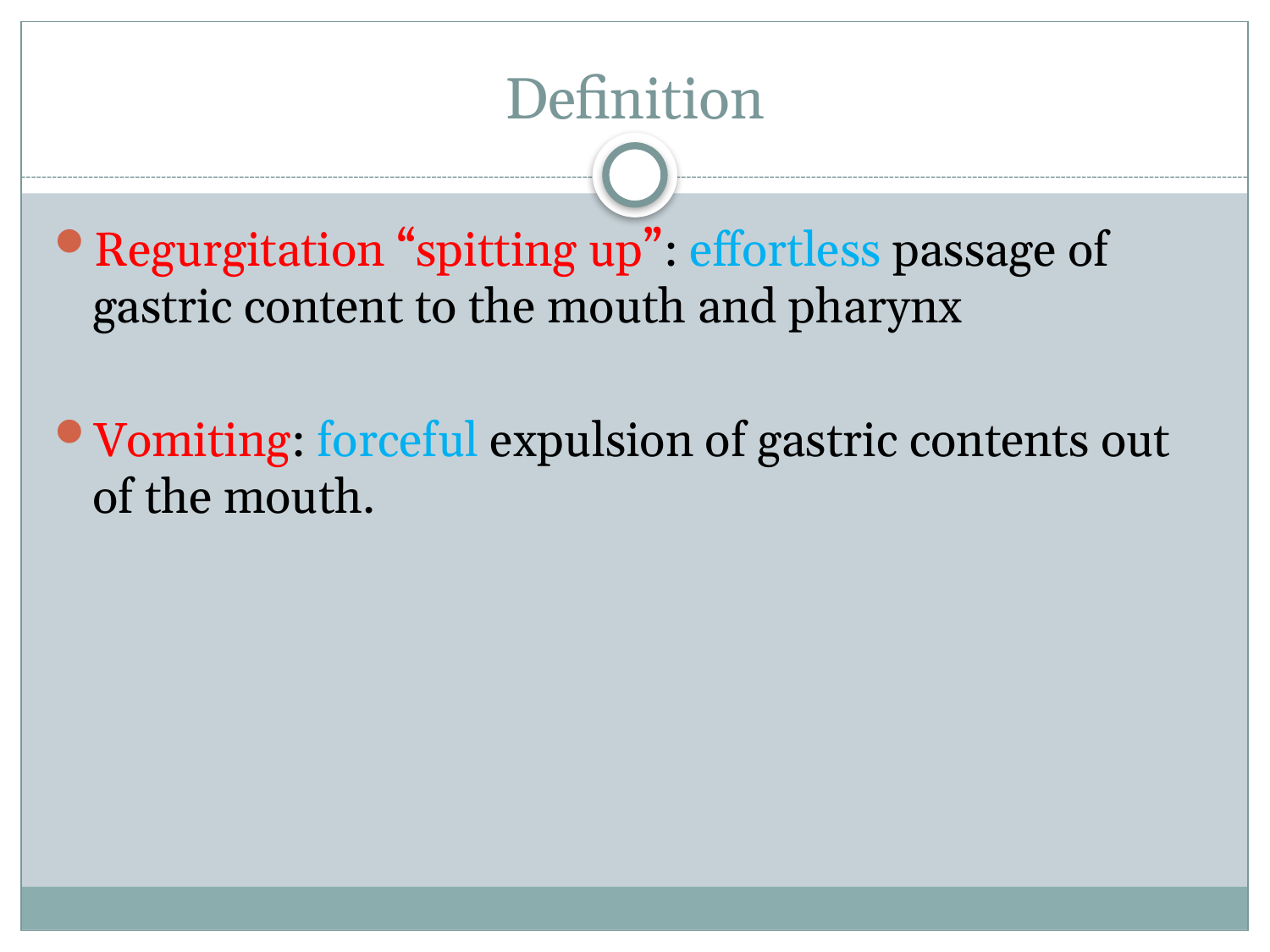

# Definition
Regurgitation “spitting up”: effortless passage of gastric content to the mouth and pharynx

Vomiting: forceful expulsion of gastric contents out of the mouth.